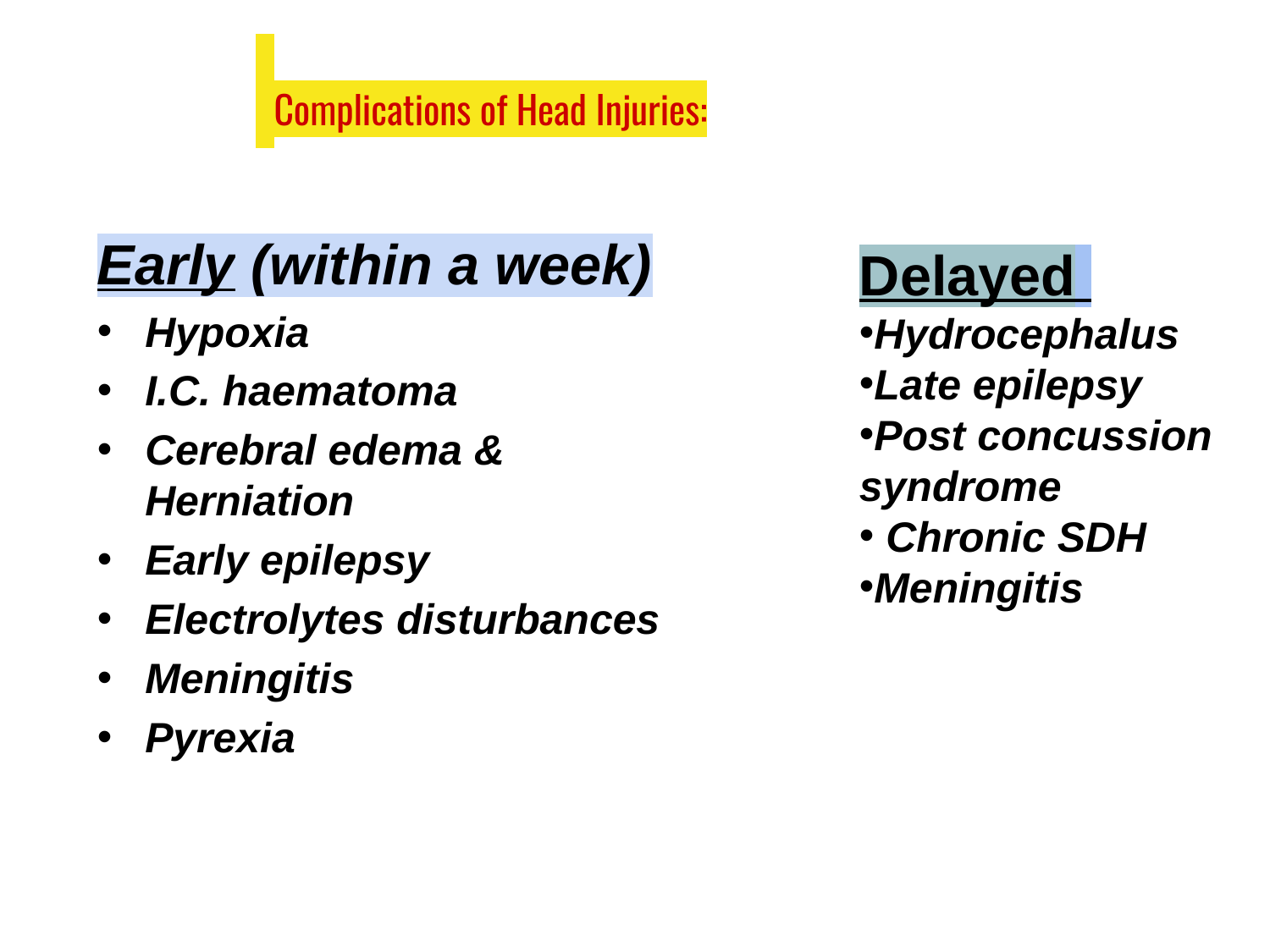

Complications of Head Injuries:
Early (within a week)
Hypoxia
I.C. haematoma
Cerebral edema & Herniation
Early epilepsy
Electrolytes disturbances
Meningitis
Pyrexia

Delayed
Hydrocephalus
Late epilepsy
Post concussion syndrome
 Chronic SDH
Meningitis